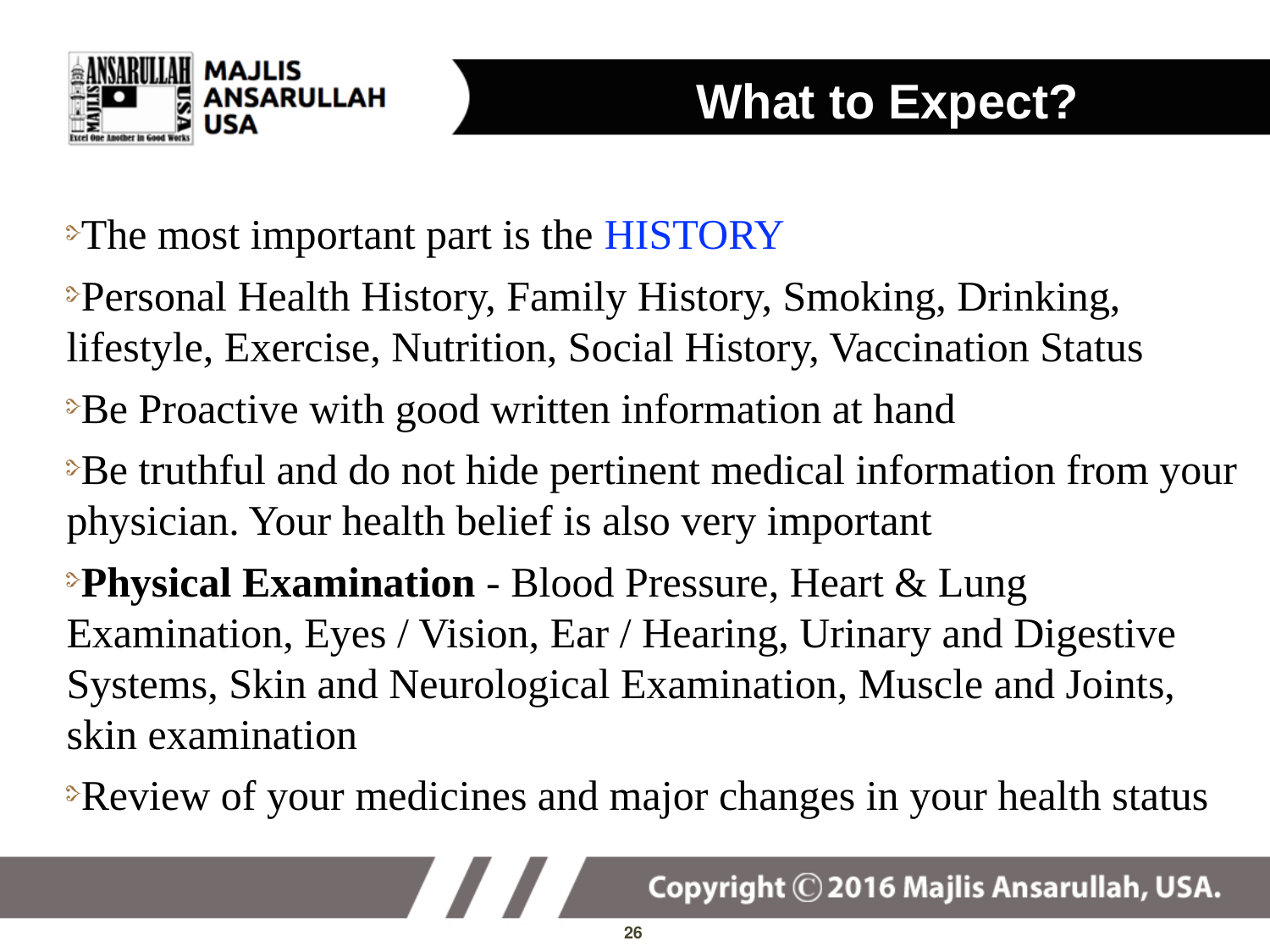

# What to Expect?
The most important part is the HISTORY
Personal Health History, Family History, Smoking, Drinking, lifestyle, Exercise, Nutrition, Social History, Vaccination Status
Be Proactive with good written information at hand
Be truthful and do not hide pertinent medical information from your physician. Your health belief is also very important
Physical Examination - Blood Pressure, Heart & Lung Examination, Eyes / Vision, Ear / Hearing, Urinary and Digestive Systems, Skin and Neurological Examination, Muscle and Joints, skin examination
Review of your medicines and major changes in your health status
26